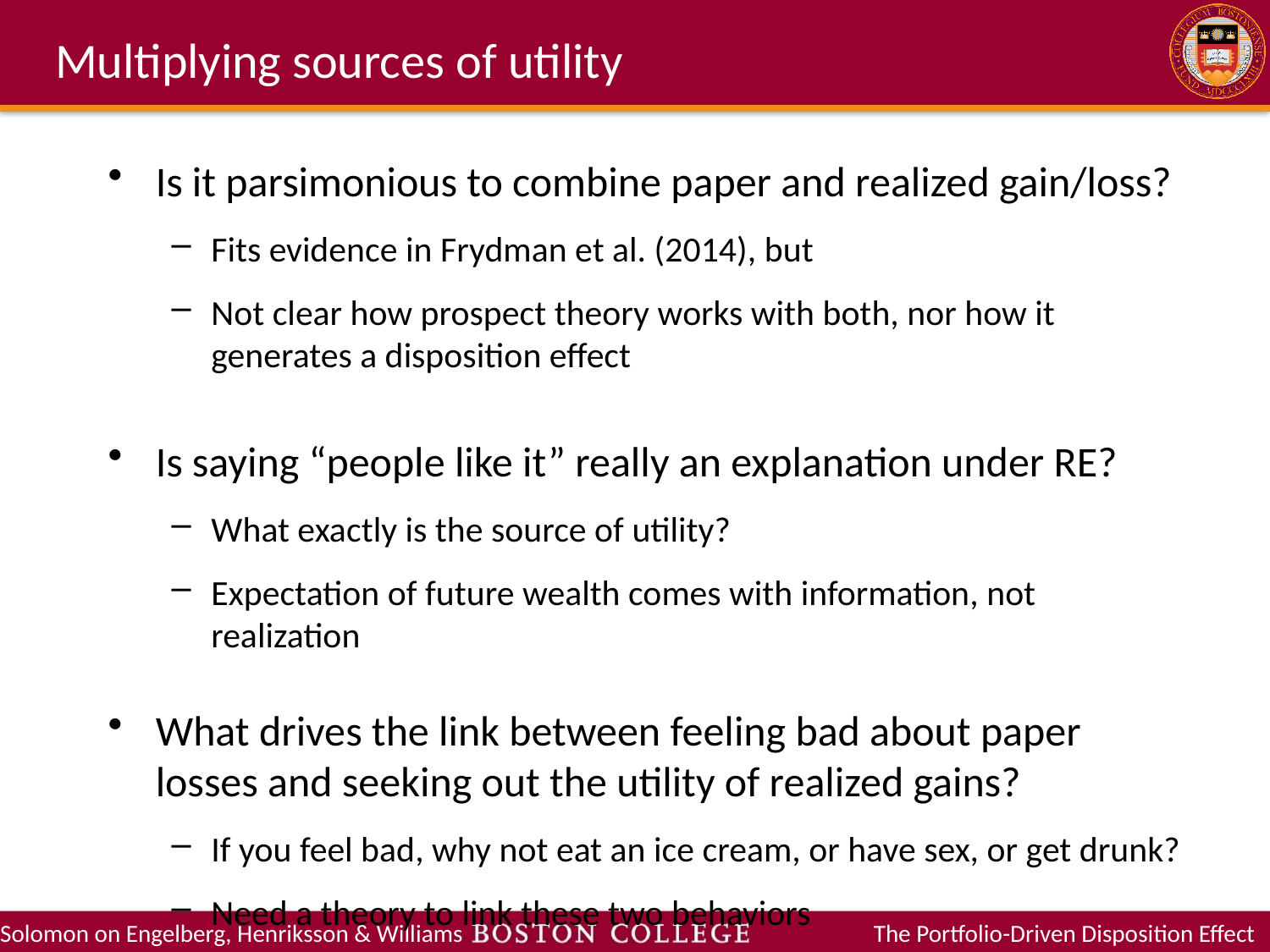

# Multiplying sources of utility
Is it parsimonious to combine paper and realized gain/loss?
Fits evidence in Frydman et al. (2014), but
Not clear how prospect theory works with both, nor how it generates a disposition effect

Is saying “people like it” really an explanation under RE?
What exactly is the source of utility?
Expectation of future wealth comes with information, not realization

What drives the link between feeling bad about paper losses and seeking out the utility of realized gains?
If you feel bad, why not eat an ice cream, or have sex, or get drunk?
Need a theory to link these two behaviors